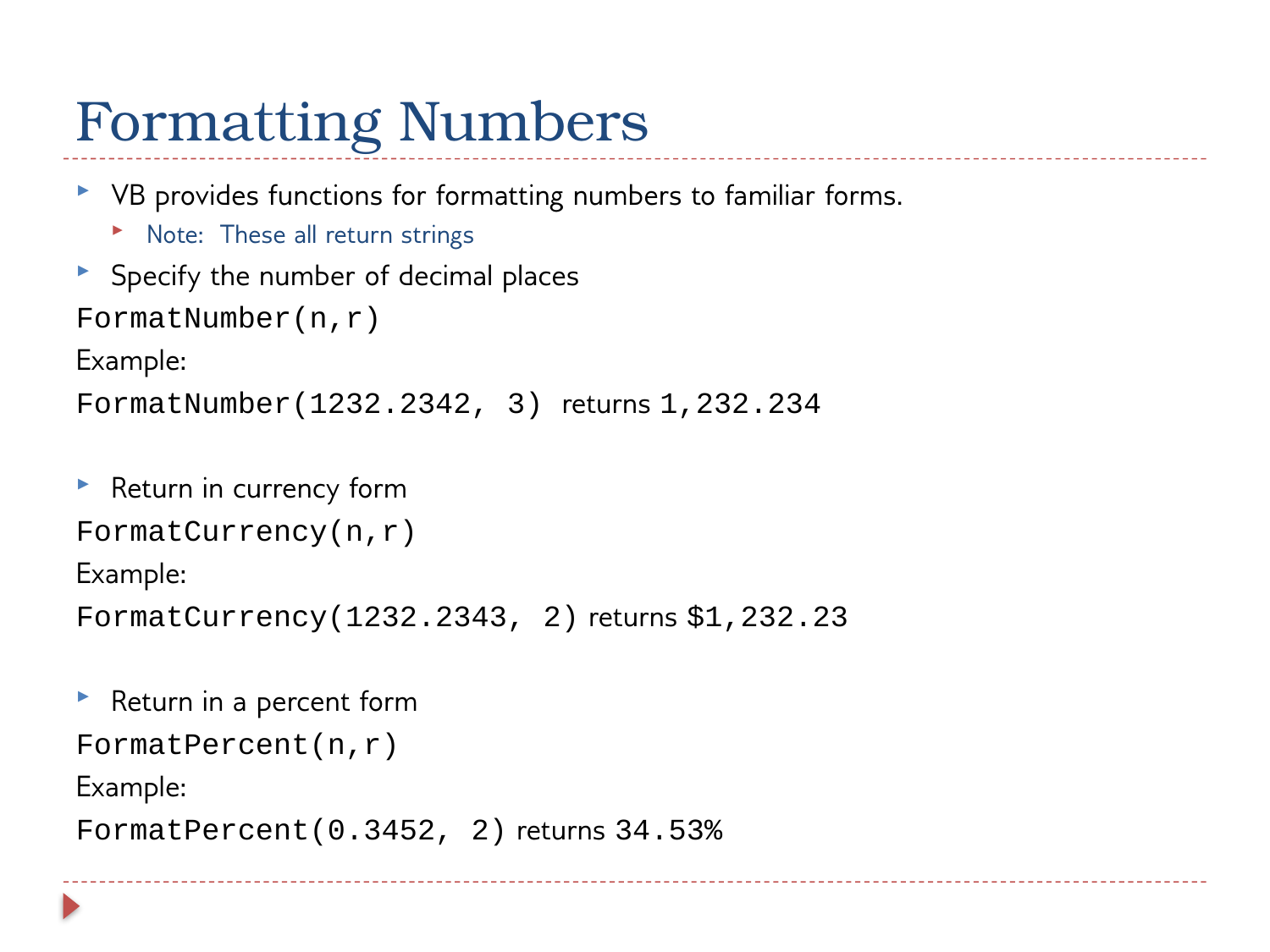

# Formatting Numbers
VB provides functions for formatting numbers to familiar forms.
Note:  These all return strings
Specify the number of decimal places
FormatNumber(n,r)
Example:
FormatNumber(1232.2342, 3) returns 1,232.234

Return in currency form
FormatCurrency(n,r)
Example:
FormatCurrency(1232.2343, 2) returns $1,232.23

Return in a percent form
FormatPercent(n,r)
Example:
FormatPercent(0.3452, 2) returns 34.53%